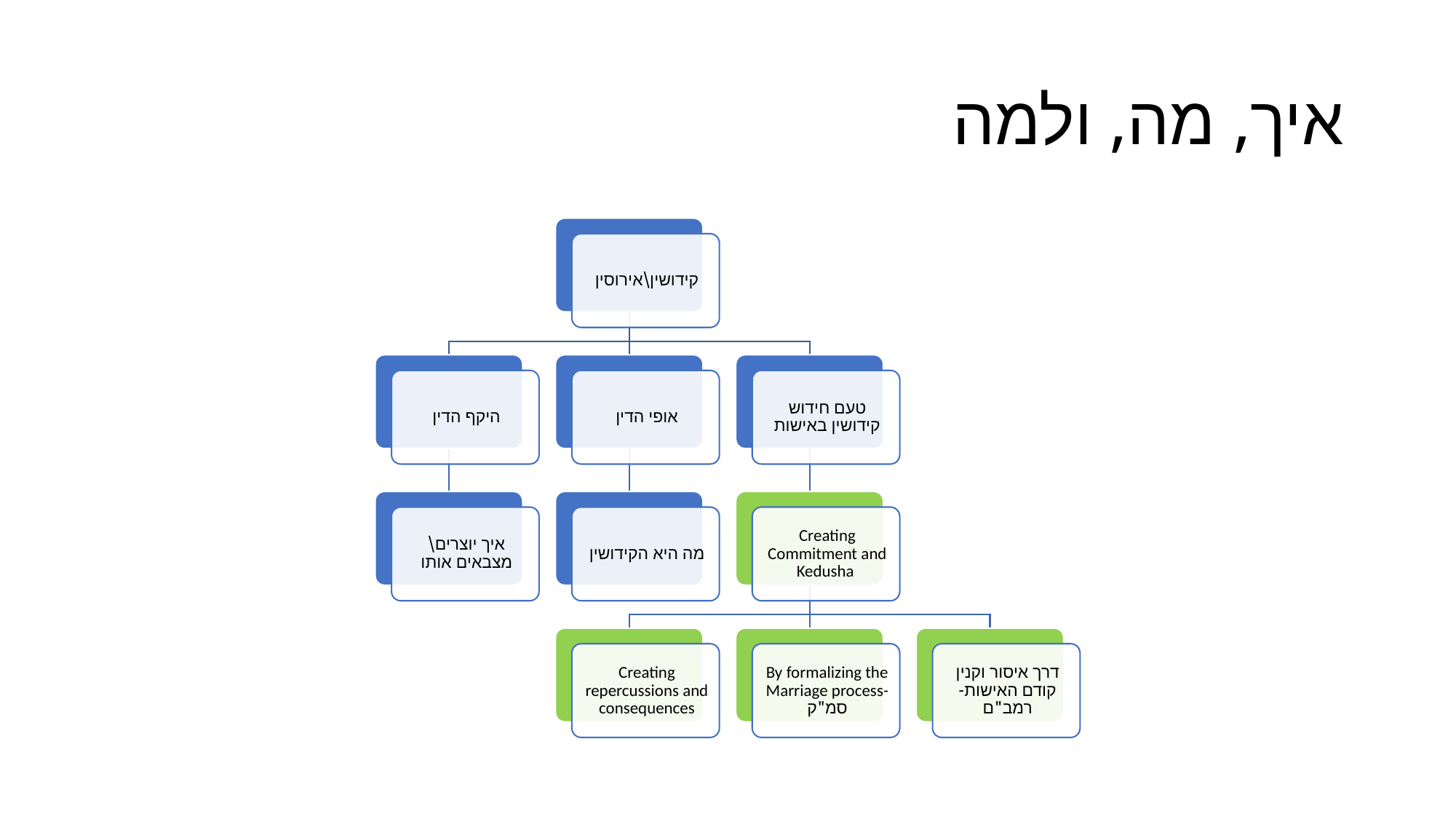

# איך, מה, ולמה
קידושין\אירוסין
טעם חידוש קידושין באישות
Creating Commitment and Kedusha
דרך איסור וקנין קודם האישות- רמב"ם
By formalizing the Marriage process- סמ"ק
Creating repercussions and consequences
אופי הדין
מה היא הקידושין
היקף הדין
איך יוצרים\מצבאים אותו